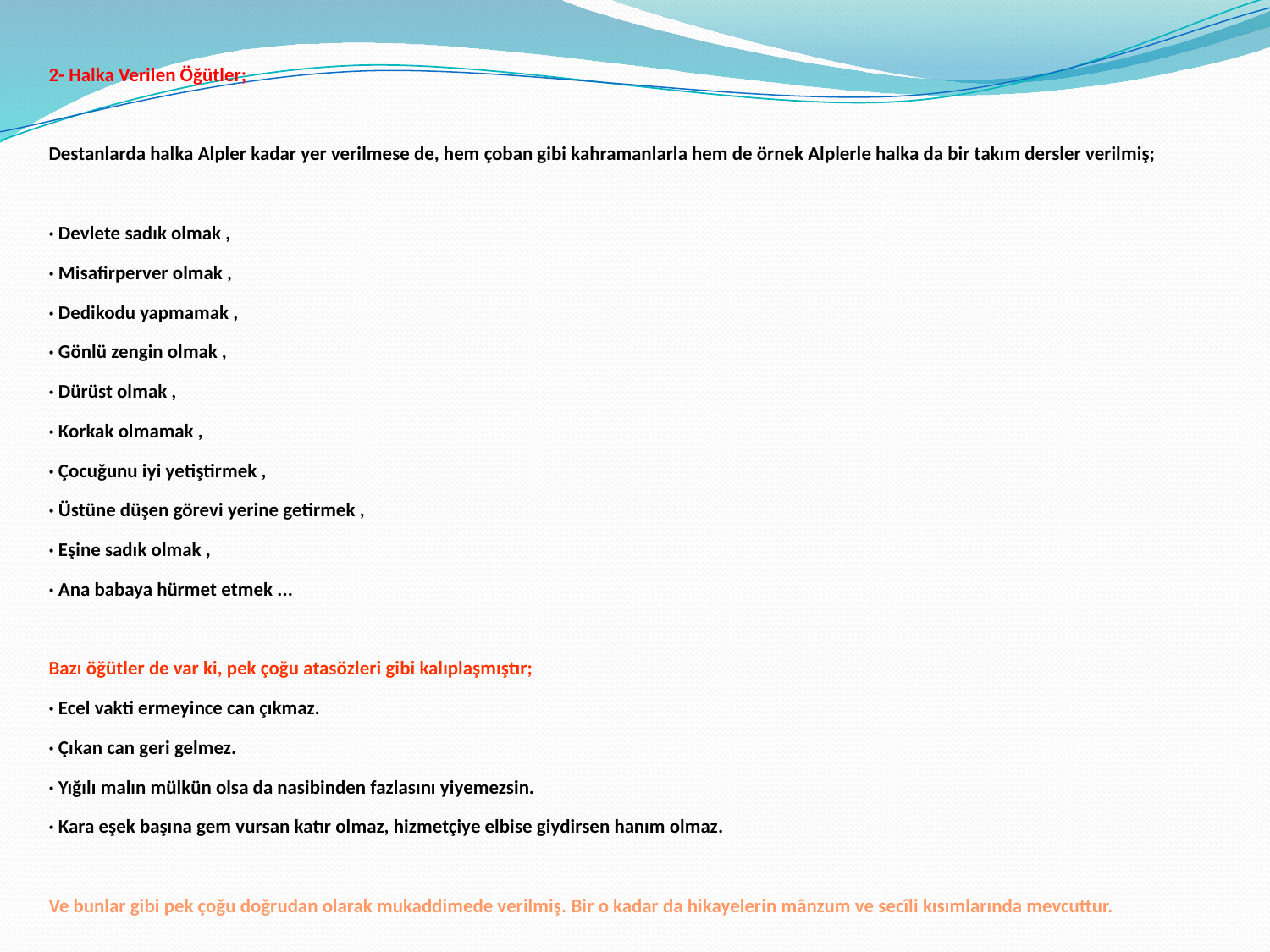

2- Halka Verilen Öğütler;
Destanlarda halka Alpler kadar yer verilmese de, hem çoban gibi kahramanlarla hem de örnek Alplerle halka da bir takım dersler verilmiş;
· Devlete sadık olmak ,
· Misafirperver olmak ,
· Dedikodu yapmamak ,
· Gönlü zengin olmak ,
· Dürüst olmak ,
· Korkak olmamak ,
· Çocuğunu iyi yetiştirmek ,
· Üstüne düşen görevi yerine getirmek ,
· Eşine sadık olmak ,
· Ana babaya hürmet etmek ...
Bazı öğütler de var ki, pek çoğu atasözleri gibi kalıplaşmıştır;
· Ecel vakti ermeyince can çıkmaz.
· Çıkan can geri gelmez.
· Yığılı malın mülkün olsa da nasibinden fazlasını yiyemezsin.
· Kara eşek başına gem vursan katır olmaz, hizmetçiye elbise giydirsen hanım olmaz.
Ve bunlar gibi pek çoğu doğrudan olarak mukaddimede verilmiş. Bir o kadar da hikayelerin mânzum ve secîli kısımlarında mevcuttur.